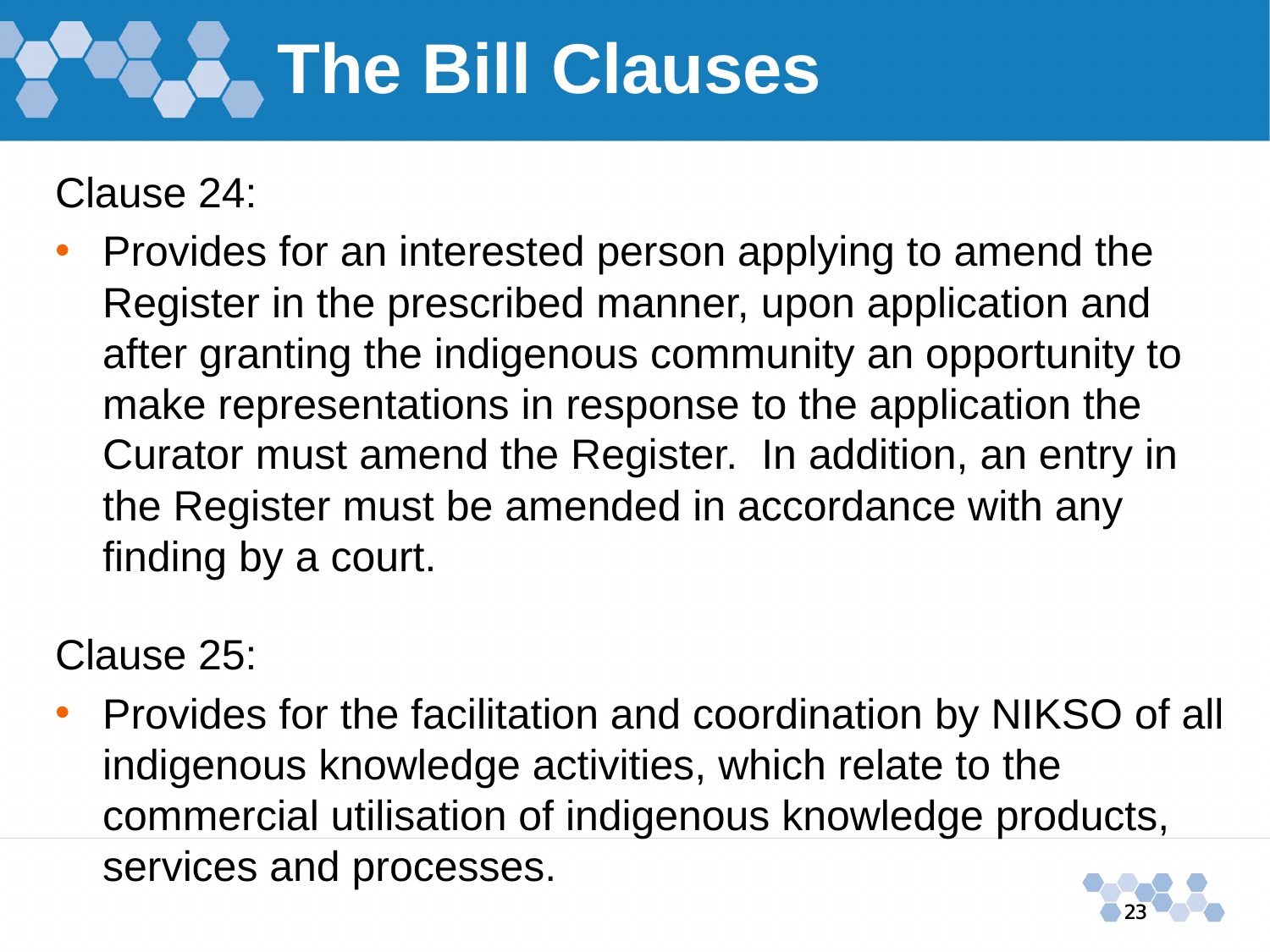

# The Bill Clauses
Clause 24:
Provides for an interested person applying to amend the Register in the prescribed manner, upon application and after granting the indigenous community an opportunity to make representations in response to the application the Curator must amend the Register.  In addition, an entry in the Register must be amended in accordance with any finding by a court.

Clause 25:
Provides for the facilitation and coordination by NIKSO of all indigenous knowledge activities, which relate to the commercial utilisation of indigenous knowledge products, services and processes.

23